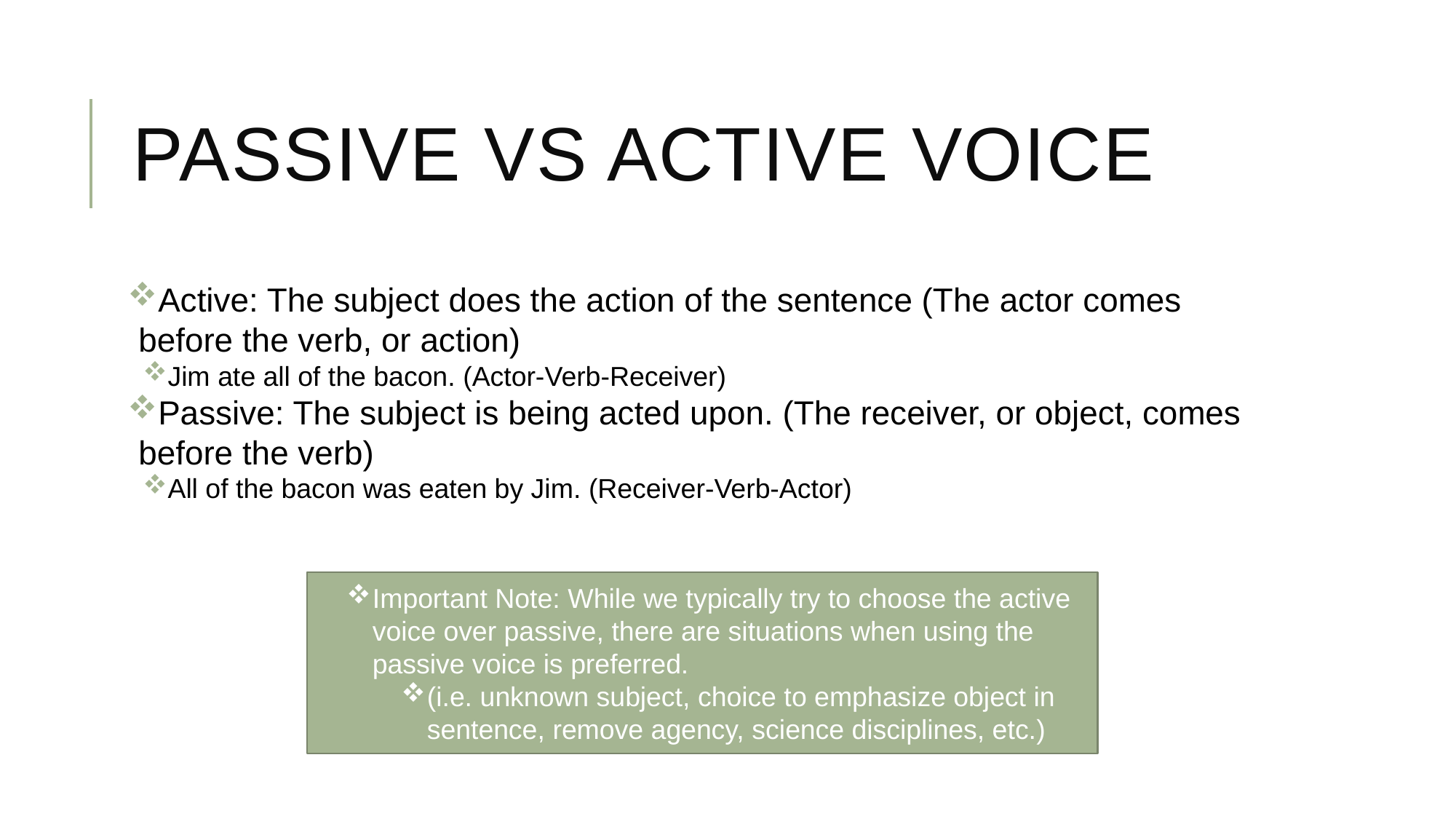

# Passive vs Active Voice
Active: The subject does the action of the sentence (The actor comes before the verb, or action)
Jim ate all of the bacon. (Actor-Verb-Receiver)
Passive: The subject is being acted upon. (The receiver, or object, comes before the verb)
All of the bacon was eaten by Jim. (Receiver-Verb-Actor)
Important Note: While we typically try to choose the active voice over passive, there are situations when using the passive voice is preferred.
(i.e. unknown subject, choice to emphasize object in sentence, remove agency, science disciplines, etc.)